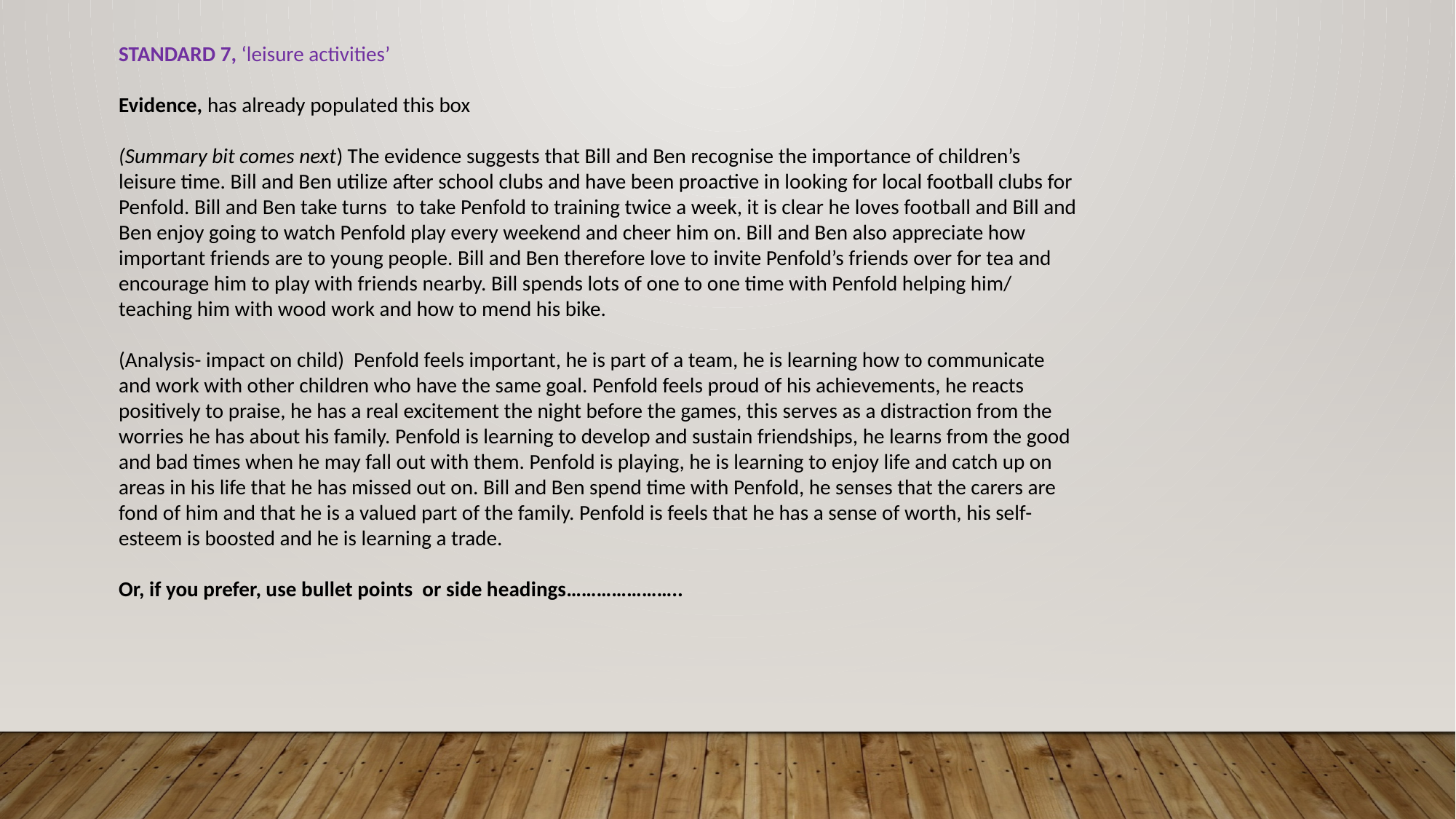

STANDARD 7, ‘leisure activities’

Evidence, has already populated this box

(Summary bit comes next) The evidence suggests that Bill and Ben recognise the importance of children’s leisure time. Bill and Ben utilize after school clubs and have been proactive in looking for local football clubs for Penfold. Bill and Ben take turns  to take Penfold to training twice a week, it is clear he loves football and Bill and Ben enjoy going to watch Penfold play every weekend and cheer him on. Bill and Ben also appreciate how important friends are to young people. Bill and Ben therefore love to invite Penfold’s friends over for tea and encourage him to play with friends nearby. Bill spends lots of one to one time with Penfold helping him/ teaching him with wood work and how to mend his bike.

(Analysis- impact on child)  Penfold feels important, he is part of a team, he is learning how to communicate and work with other children who have the same goal. Penfold feels proud of his achievements, he reacts positively to praise, he has a real excitement the night before the games, this serves as a distraction from the worries he has about his family. Penfold is learning to develop and sustain friendships, he learns from the good and bad times when he may fall out with them. Penfold is playing, he is learning to enjoy life and catch up on areas in his life that he has missed out on. Bill and Ben spend time with Penfold, he senses that the carers are fond of him and that he is a valued part of the family. Penfold is feels that he has a sense of worth, his self-esteem is boosted and he is learning a trade.

Or, if you prefer, use bullet points  or side headings…………………..